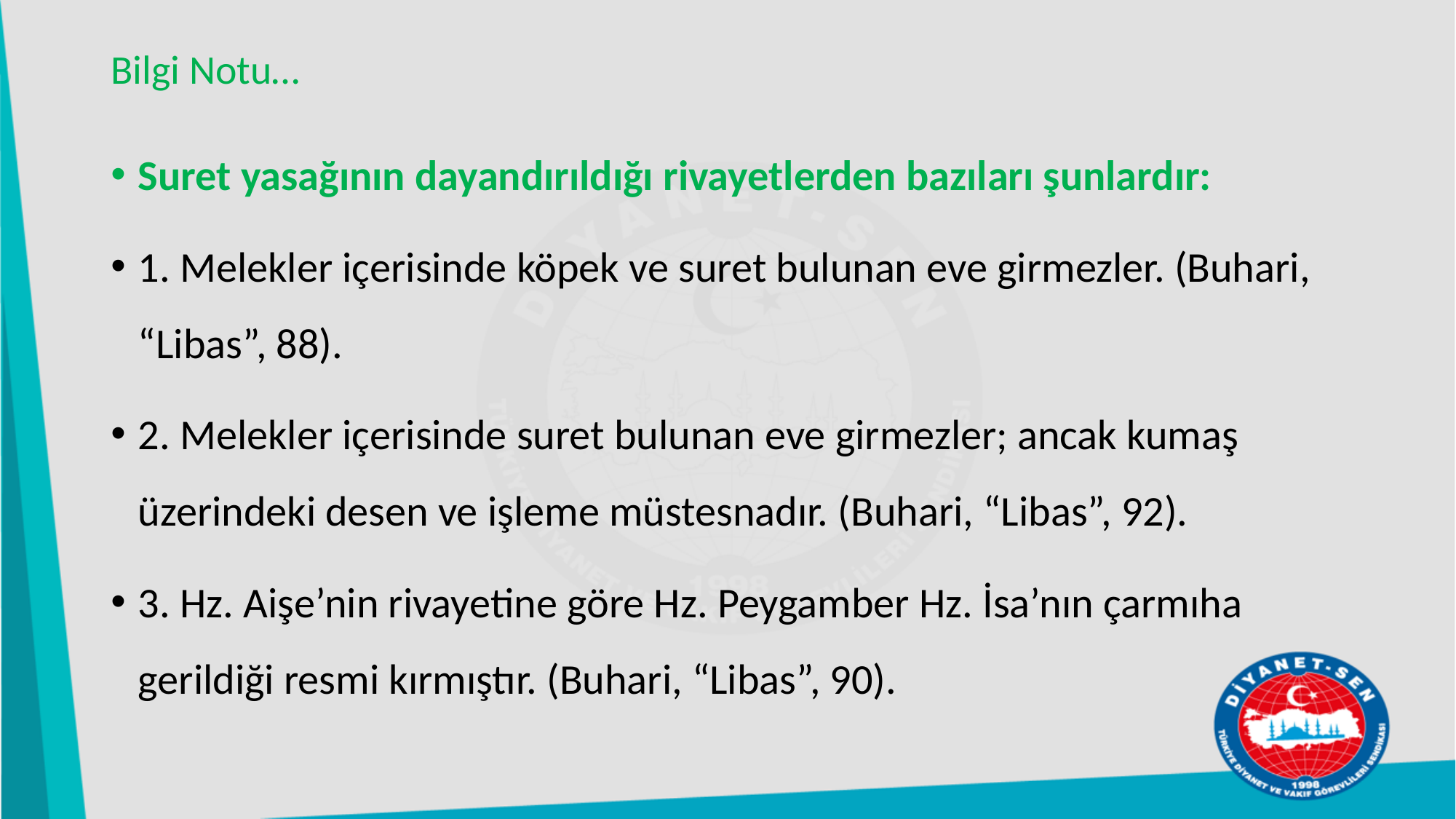

# Bilgi Notu…
Suret yasağının dayandırıldığı rivayetlerden bazıları şunlardır:
1. Melekler içerisinde köpek ve suret bulunan eve girmezler. (Buhari, “Libas”, 88).
2. Melekler içerisinde suret bulunan eve girmezler; ancak kumaş üzerindeki desen ve işleme müstesnadır. (Buhari, “Libas”, 92).
3. Hz. Aişe’nin rivayetine göre Hz. Peygamber Hz. İsa’nın çarmıha gerildiği resmi kırmıştır. (Buhari, “Libas”, 90).